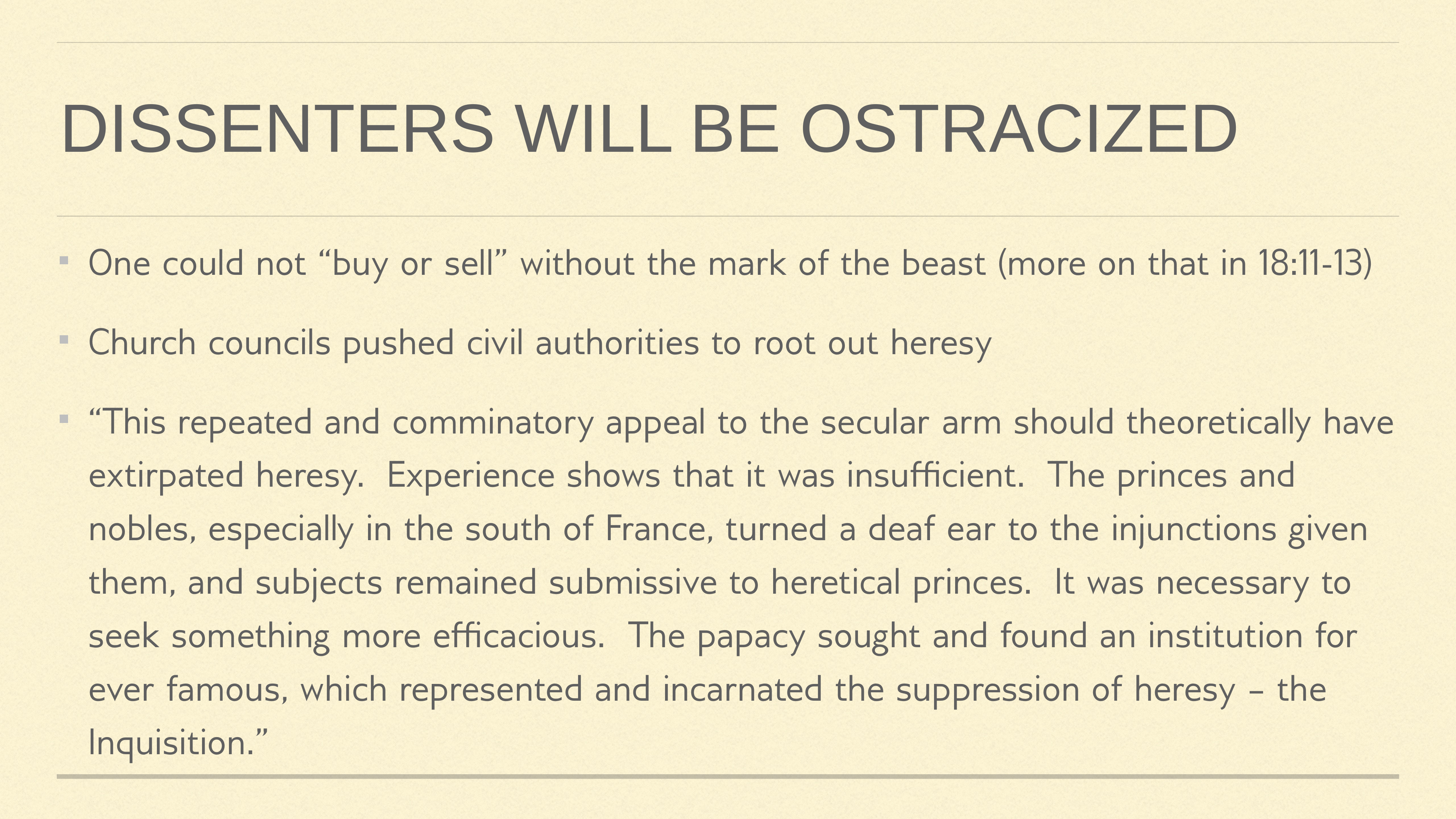

# Dissenters will be ostracized
One could not “buy or sell” without the mark of the beast (more on that in 18:11-13)
Church councils pushed civil authorities to root out heresy
“This repeated and comminatory appeal to the secular arm should theoretically have extirpated heresy.  Experience shows that it was insufficient.  The princes and nobles, especially in the south of France, turned a deaf ear to the injunctions given them, and subjects remained submissive to heretical princes.  It was necessary to seek something more efficacious.  The papacy sought and found an institution for ever famous, which represented and incarnated the suppression of heresy – the Inquisition.”